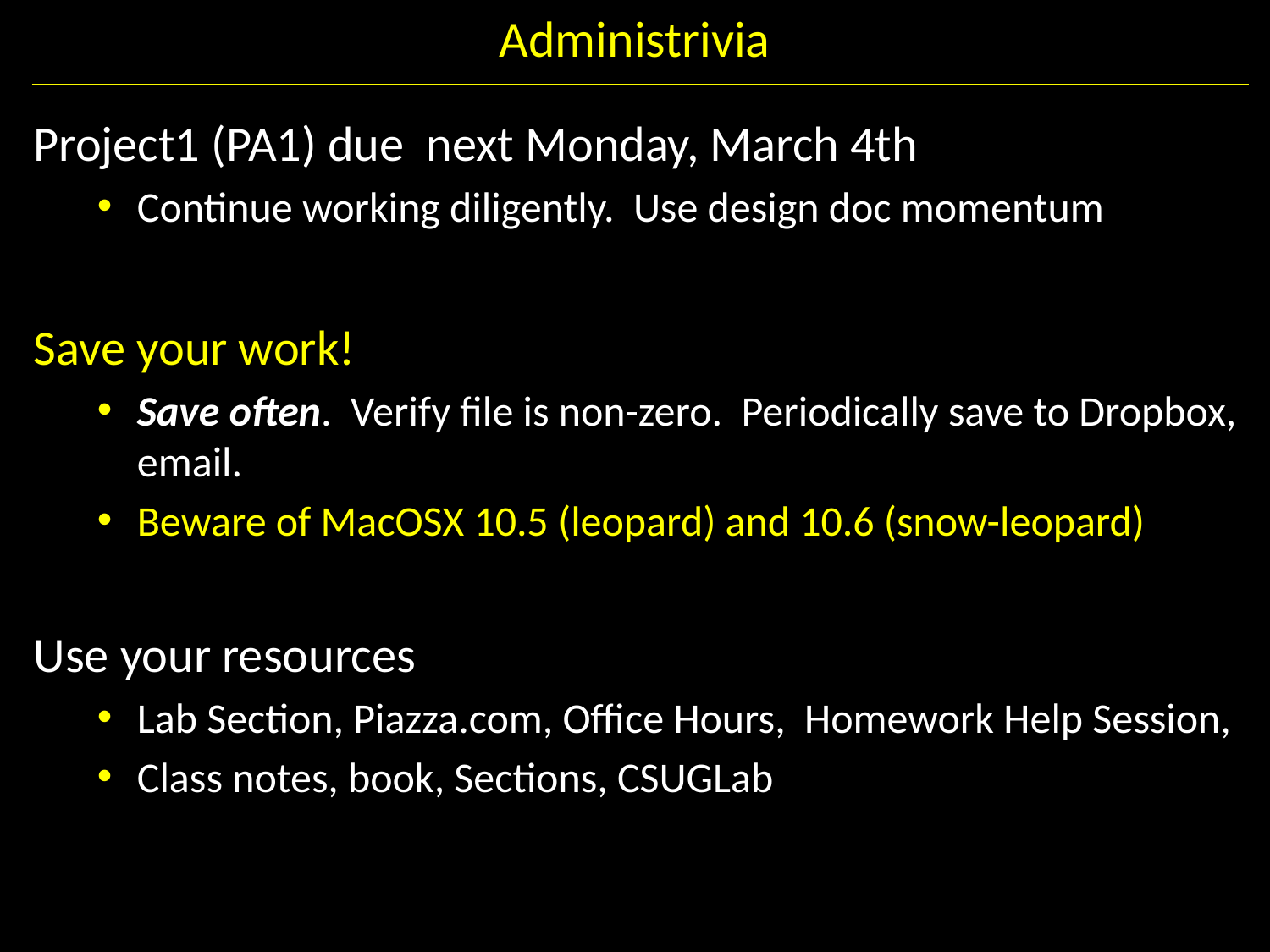

# Administrivia
Project1 (PA1) due  next Monday, March 4th
Continue working diligently.  Use design doc momentum

Save your work!
Save often.  Verify file is non-zero.  Periodically save to Dropbox, email.
Beware of MacOSX 10.5 (leopard) and 10.6 (snow-leopard)

Use your resources
Lab Section, Piazza.com, Office Hours,  Homework Help Session,
Class notes, book, Sections, CSUGLab